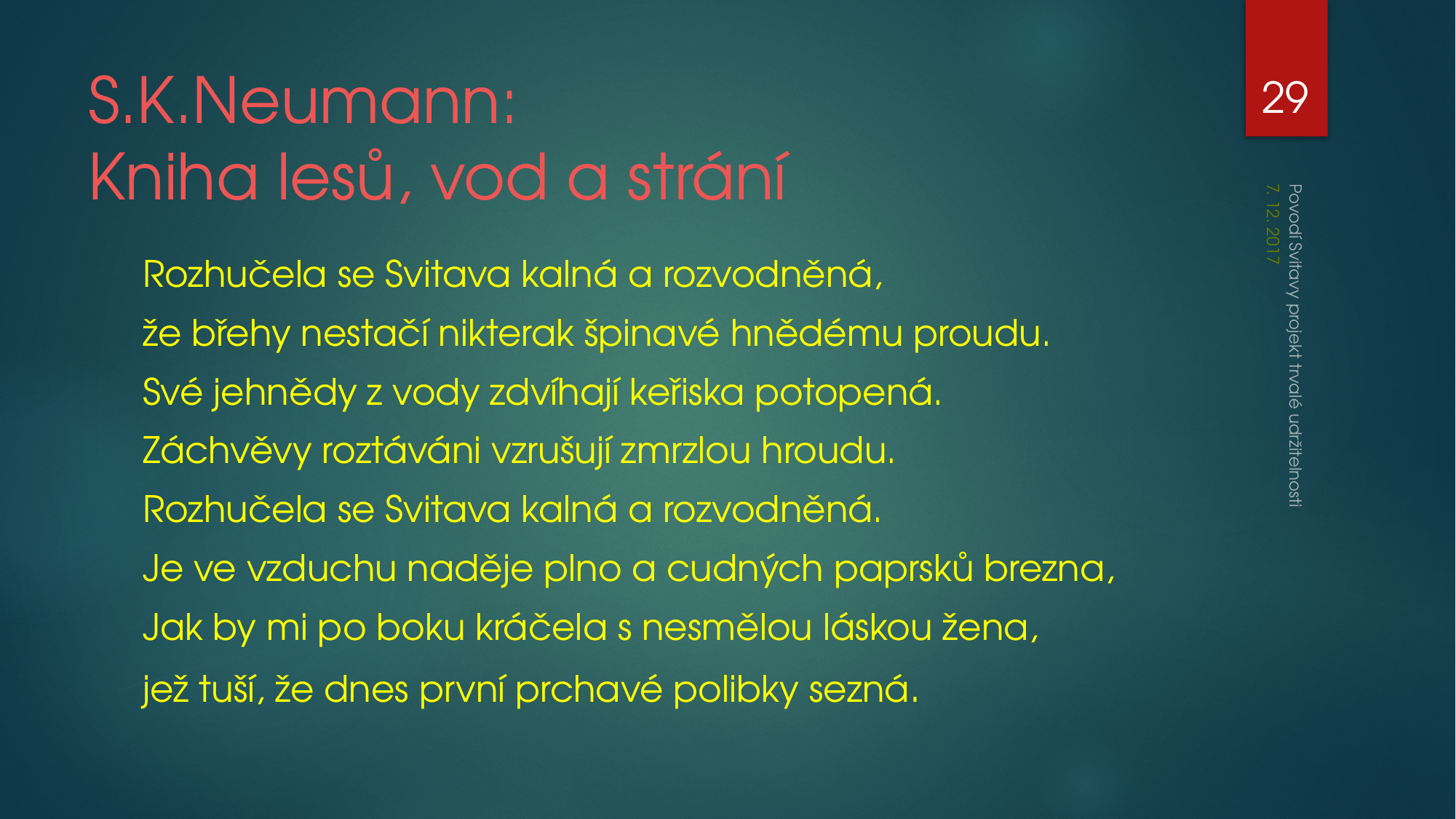

29
# S.K.Neumann: Kniha lesů, vod a strání
7. 12. 2017
Rozhučela se Svitava kalná a rozvodněná,
že břehy nestačí nikterak špinavé hnědému proudu.
Své jehnědy z vody zdvíhají keřiska potopená.
Záchvěvy roztáváni vzrušují zmrzlou hroudu.
Rozhučela se Svitava kalná a rozvodněná.
Je ve vzduchu naděje plno a cudných paprsků brezna,
Jak by mi po boku kráčela s nesmělou láskou žena,
jež tuší, že dnes první prchavé polibky sezná.
Povodí Svitavy projekt trvalé udržitelnosti